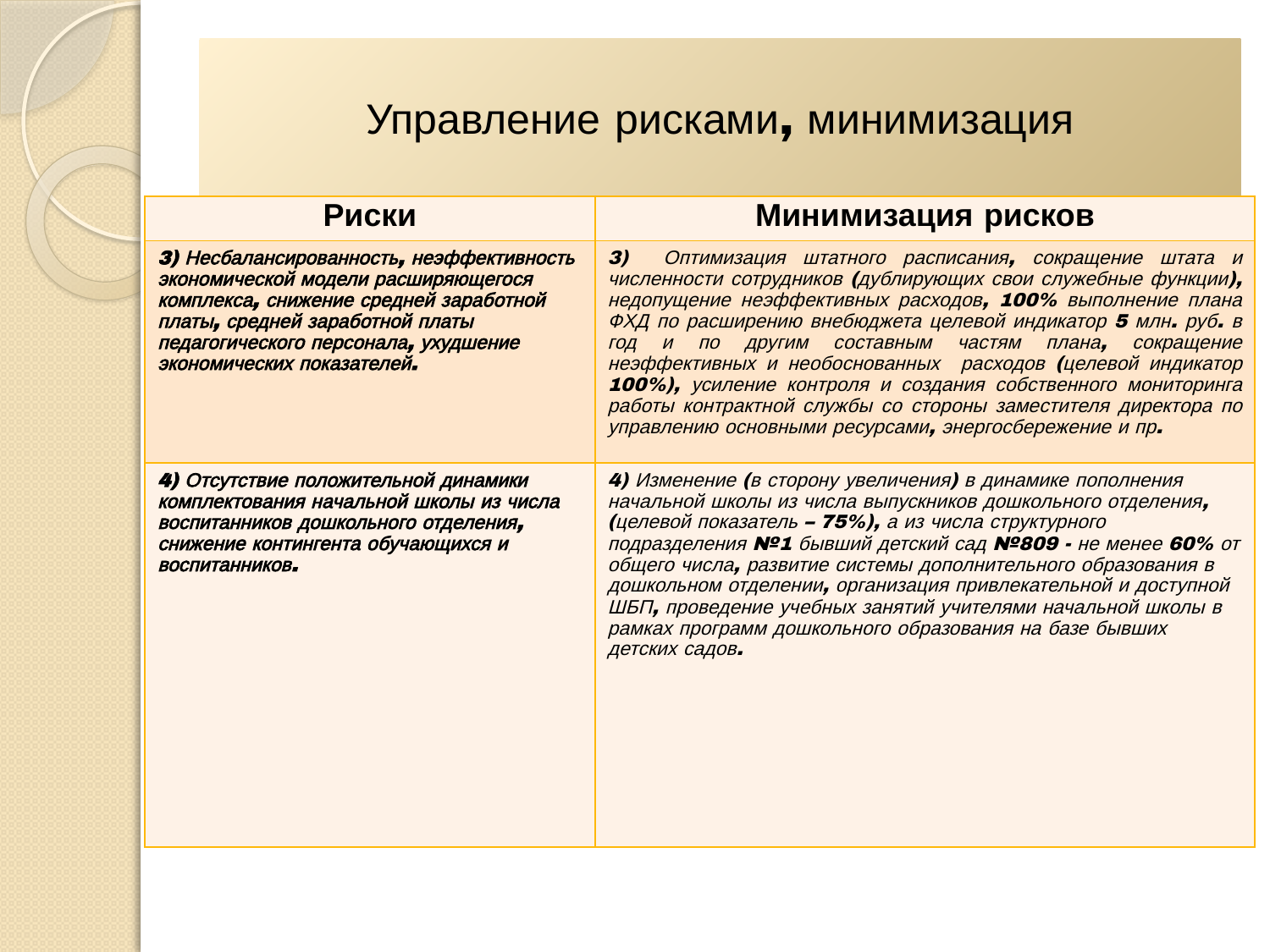

# Управление рисками, минимизация
| Риски | Минимизация рисков |
| --- | --- |
| 3) Несбалансированность, неэффективность экономической модели расширяющегося комплекса, снижение средней заработной платы, средней заработной платы педагогического персонала, ухудшение экономических показателей. | 3) Оптимизация штатного расписания, сокращение штата и численности сотрудников (дублирующих свои служебные функции), недопущение неэффективных расходов, 100% выполнение плана ФХД по расширению внебюджета целевой индикатор 5 млн. руб. в год и по другим составным частям плана, сокращение неэффективных и необоснованных расходов (целевой индикатор 100%), усиление контроля и создания собственного мониторинга работы контрактной службы со стороны заместителя директора по управлению основными ресурсами, энергосбережение и пр. |
| 4) Отсутствие положительной динамики комплектования начальной школы из числа воспитанников дошкольного отделения, снижение контингента обучающихся и воспитанников. | 4) Изменение (в сторону увеличения) в динамике пополнения начальной школы из числа выпускников дошкольного отделения, (целевой показатель – 75%), а из числа структурного подразделения №1 бывший детский сад №809 - не менее 60% от общего числа, развитие системы дополнительного образования в дошкольном отделении, организация привлекательной и доступной ШБП, проведение учебных занятий учителями начальной школы в рамках программ дошкольного образования на базе бывших детских садов. |